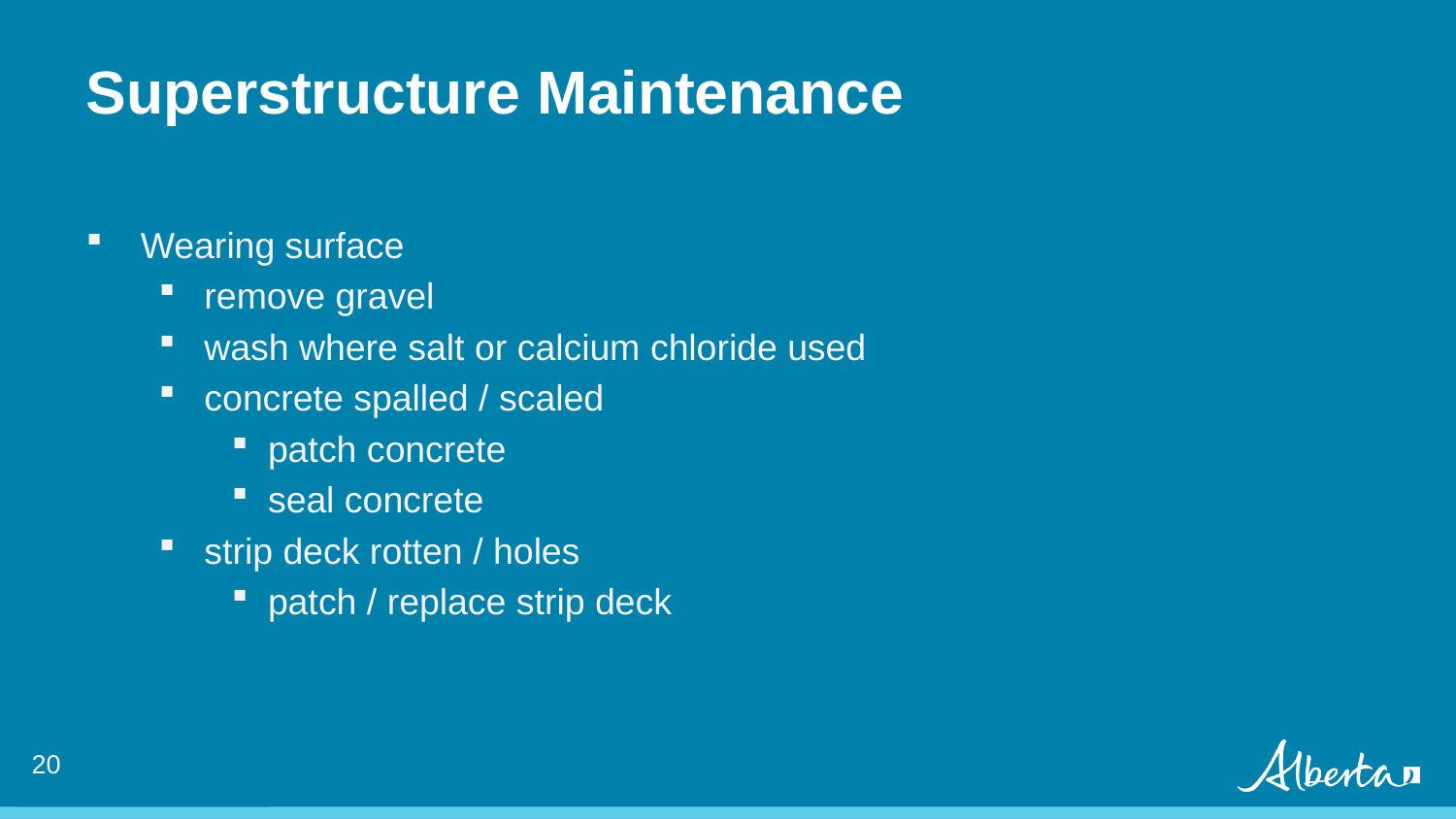

Superstructure Maintenance
Wearing surface
remove gravel
wash where salt or calcium chloride used
concrete spalled / scaled
patch concrete
seal concrete
strip deck rotten / holes
patch / replace strip deck
20